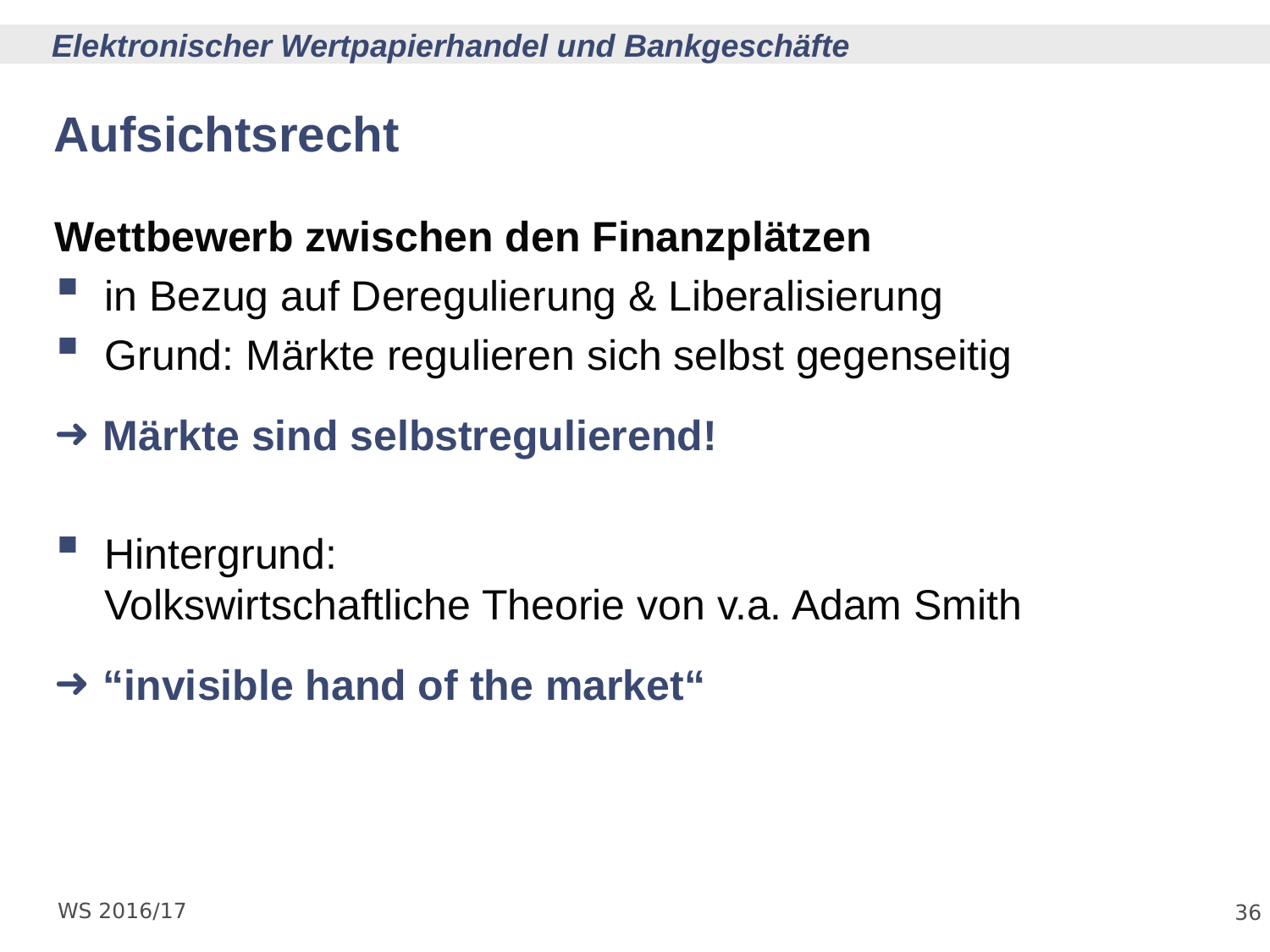

# Aufsichtsrecht
Wettbewerb zwischen den Finanzplätzen
in Bezug auf Deregulierung & Liberalisierung
Grund: Märkte regulieren sich selbst gegenseitig
Märkte sind selbstregulierend!

Hintergrund:
Volkswirtschaftliche Theorie von v.a. Adam Smith
“invisible hand of the market“